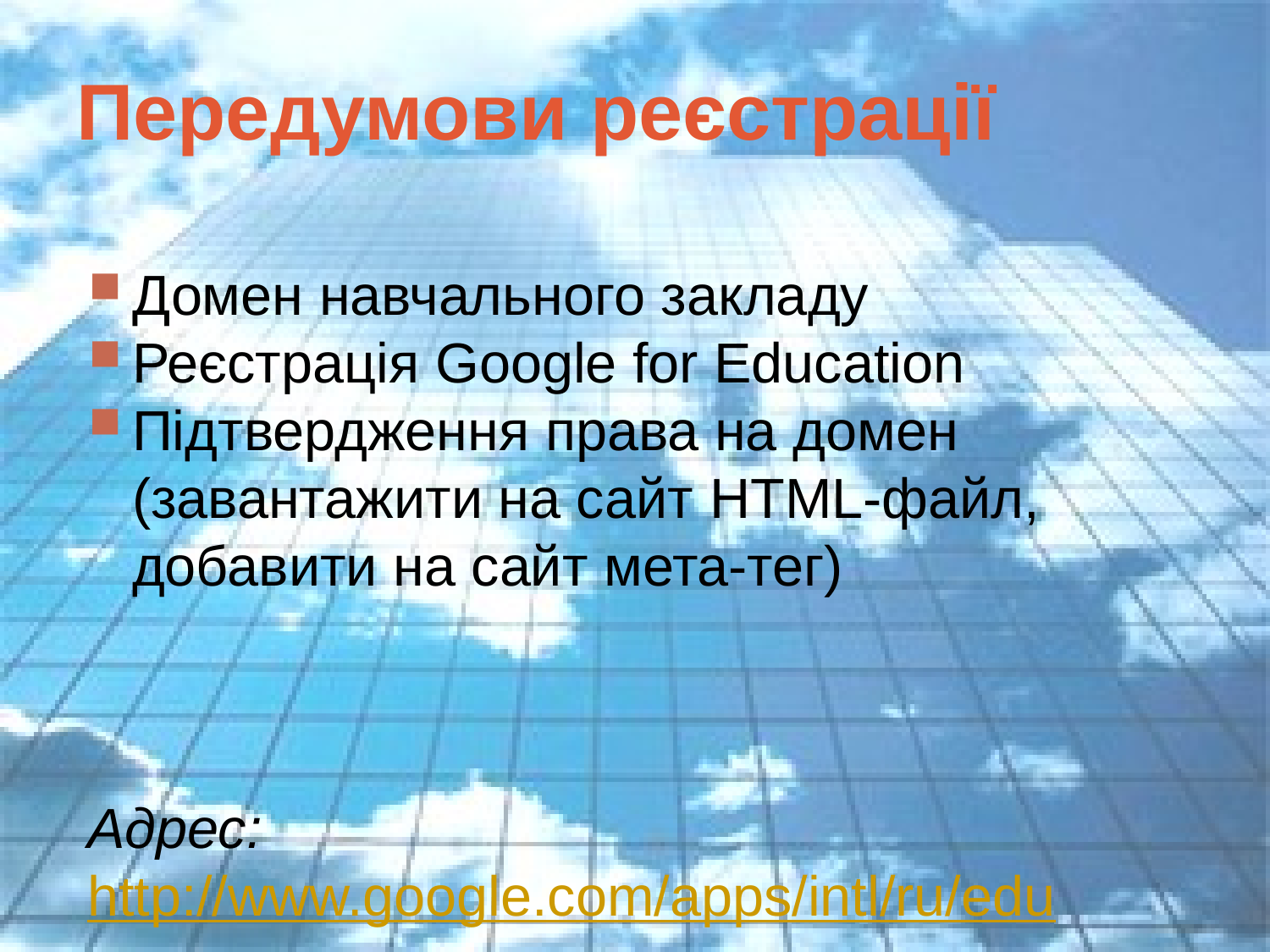

# Передумови реєстрації
Домен навчального закладу
Реєстрація Google for Education
Підтвердження права на домен (завантажити на сайт HTML-файл, добавити на сайт мета-тег)

Адрес: http://www.google.com/apps/intl/ru/edu